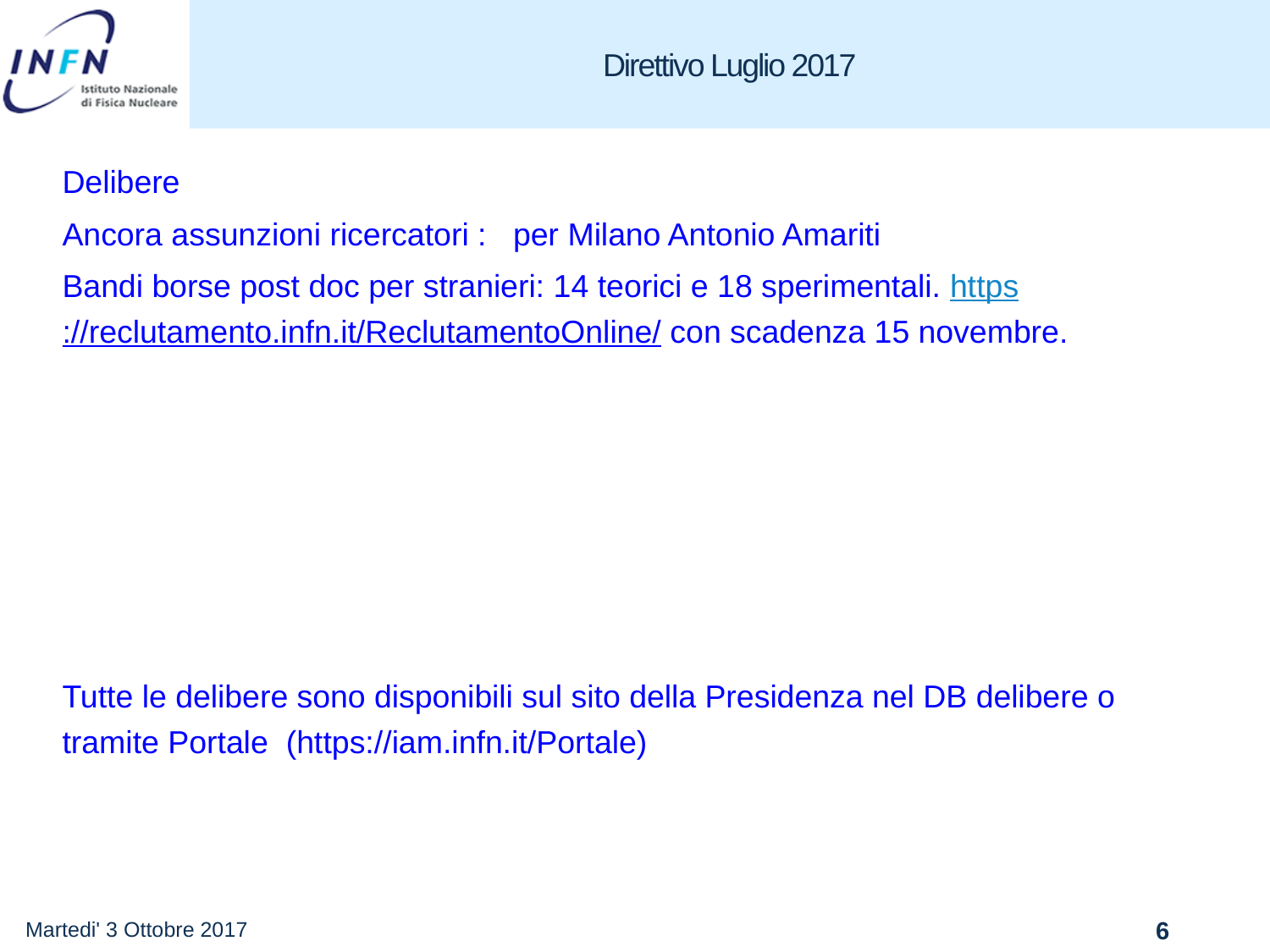

# Direttivo Luglio 2017
Delibere
Ancora assunzioni ricercatori :   per Milano Antonio Amariti
Bandi borse post doc per stranieri: 14 teorici e 18 sperimentali. https://reclutamento.infn.it/ReclutamentoOnline/ con scadenza 15 novembre.

Tutte le delibere sono disponibili sul sito della Presidenza nel DB delibere o tramite Portale  (https://iam.infn.it/Portale)

Martedi' 3 Ottobre 2017
6